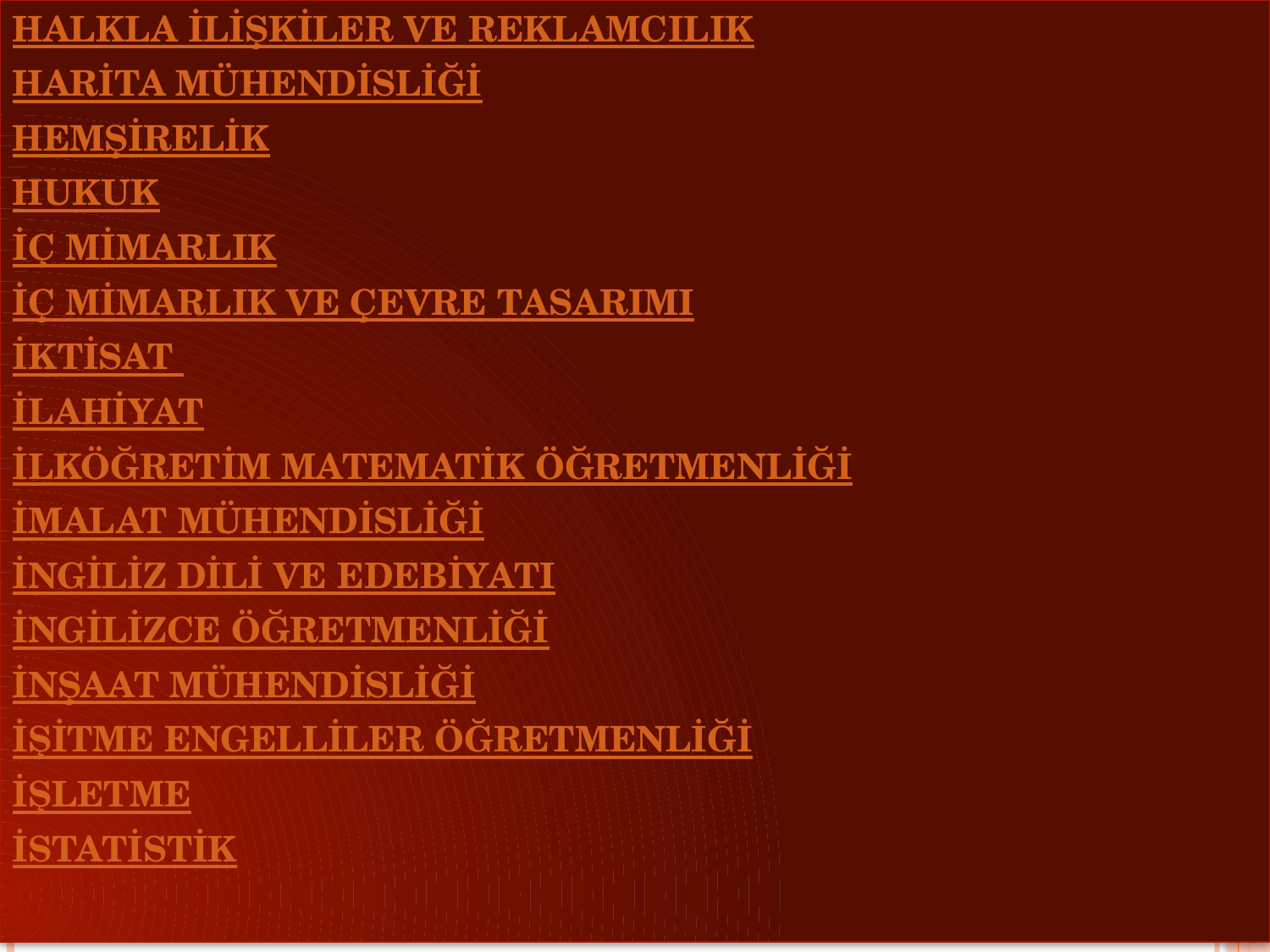

HALKLA İLİŞKİLER VE REKLAMCILIK
HARİTA MÜHENDİSLİĞİ
HEMŞİRELİK
HUKUK
İÇ MİMARLIK
İÇ MİMARLIK VE ÇEVRE TASARIMI
İKTİSAT
İLAHİYAT
İLKÖĞRETİM MATEMATİK ÖĞRETMENLİĞİ
İMALAT MÜHENDİSLİĞİ
İNGİLİZ DİLİ VE EDEBİYATI
İNGİLİZCE ÖĞRETMENLİĞİ
İNŞAAT MÜHENDİSLİĞİ
İŞİTME ENGELLİLER ÖĞRETMENLİĞİ
İŞLETME
İSTATİSTİK